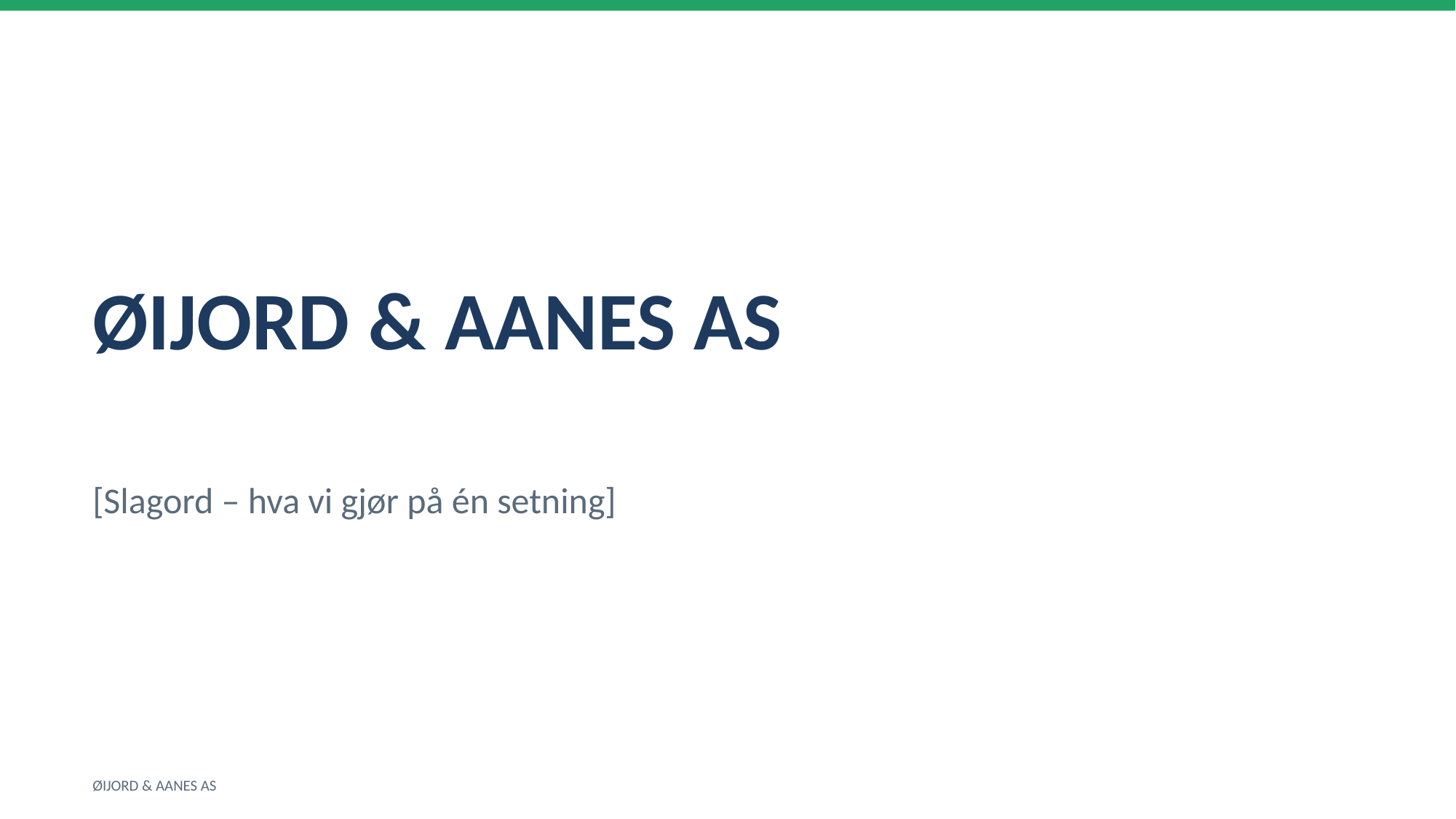

ØIJORD & AANES AS
[Slagord – hva vi gjør på én setning]
ØIJORD & AANES AS